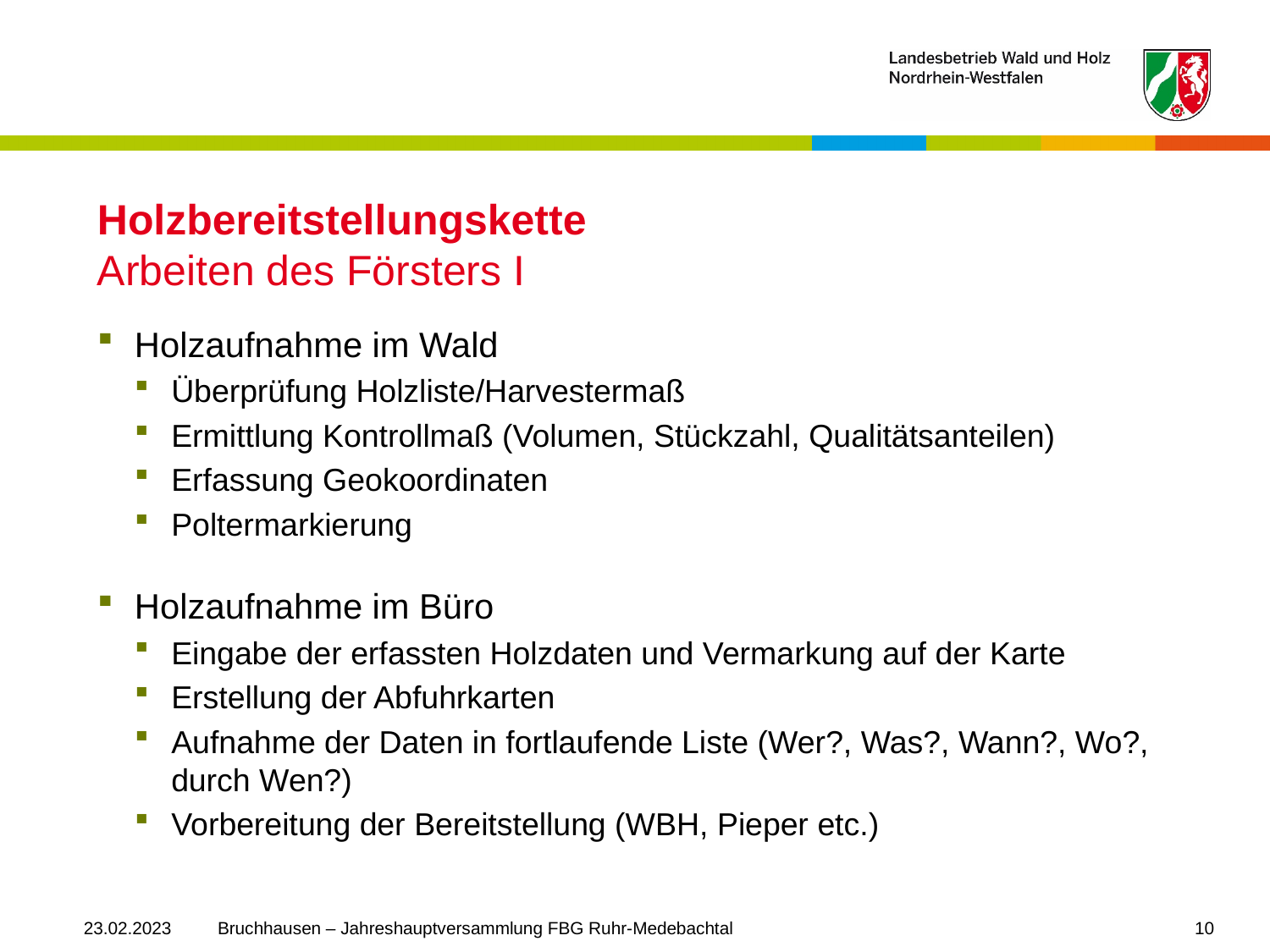

# Holzbereitstellungskette Arbeiten des Försters I
Holzaufnahme im Wald
Überprüfung Holzliste/Harvestermaß
Ermittlung Kontrollmaß (Volumen, Stückzahl, Qualitätsanteilen)
Erfassung Geokoordinaten
Poltermarkierung

Holzaufnahme im Büro
Eingabe der erfassten Holzdaten und Vermarkung auf der Karte
Erstellung der Abfuhrkarten
Aufnahme der Daten in fortlaufende Liste (Wer?, Was?, Wann?, Wo?, durch Wen?)
Vorbereitung der Bereitstellung (WBH, Pieper etc.)
23.02.2023
Bruchhausen – Jahreshauptversammlung FBG Ruhr-Medebachtal
10